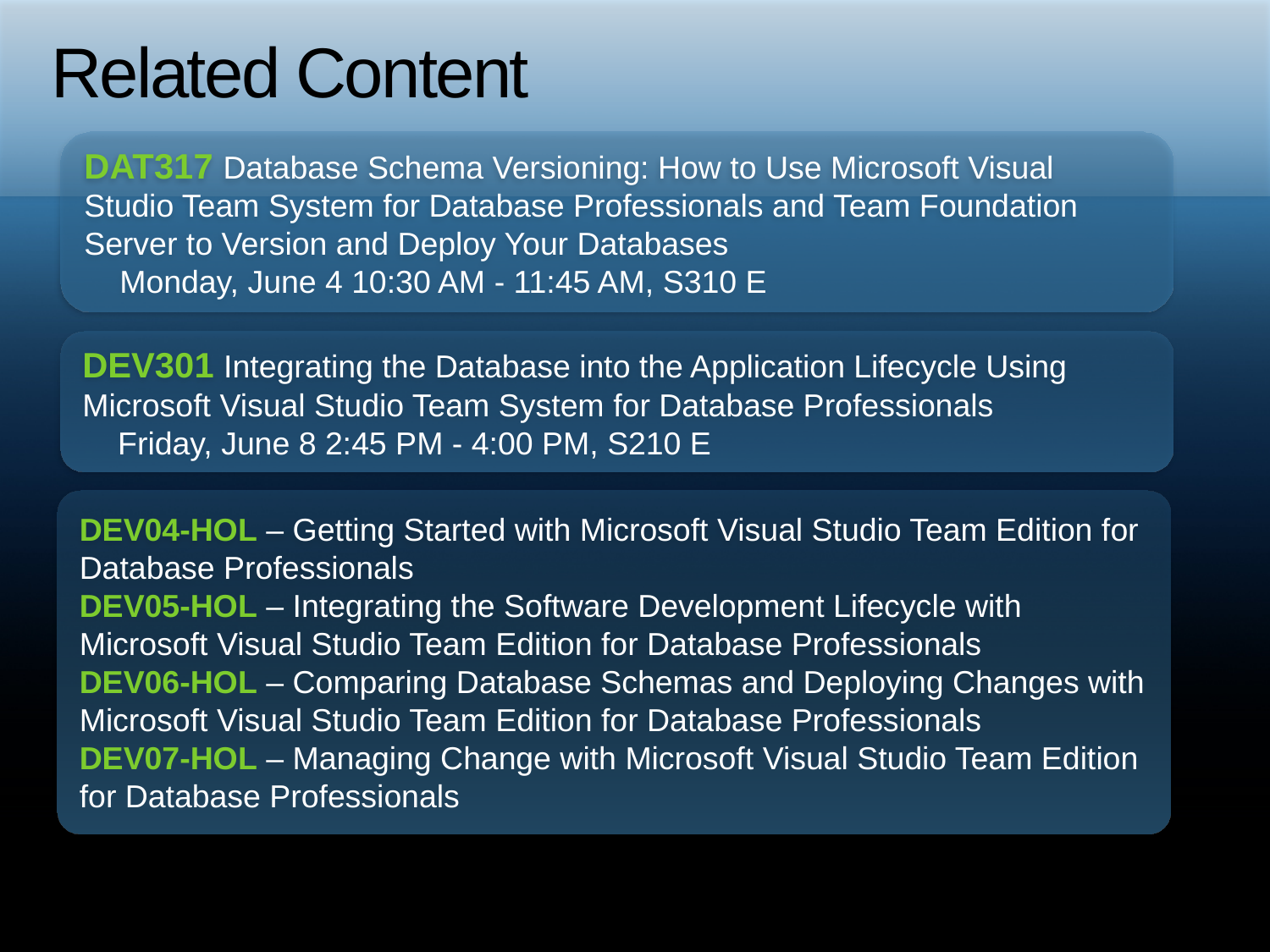

# Related Content
DAT317 Database Schema Versioning: How to Use Microsoft Visual Studio Team System for Database Professionals and Team Foundation Server to Version and Deploy Your Databases
    Monday, June 4 10:30 AM - 11:45 AM, S310 E
DEV301 Integrating the Database into the Application Lifecycle Using Microsoft Visual Studio Team System for Database Professionals
    Friday, June 8 2:45 PM - 4:00 PM, S210 E
DEV04-HOL – Getting Started with Microsoft Visual Studio Team Edition for Database Professionals
DEV05-HOL – Integrating the Software Development Lifecycle with Microsoft Visual Studio Team Edition for Database Professionals
DEV06-HOL – Comparing Database Schemas and Deploying Changes with Microsoft Visual Studio Team Edition for Database Professionals
DEV07-HOL – Managing Change with Microsoft Visual Studio Team Edition for Database Professionals